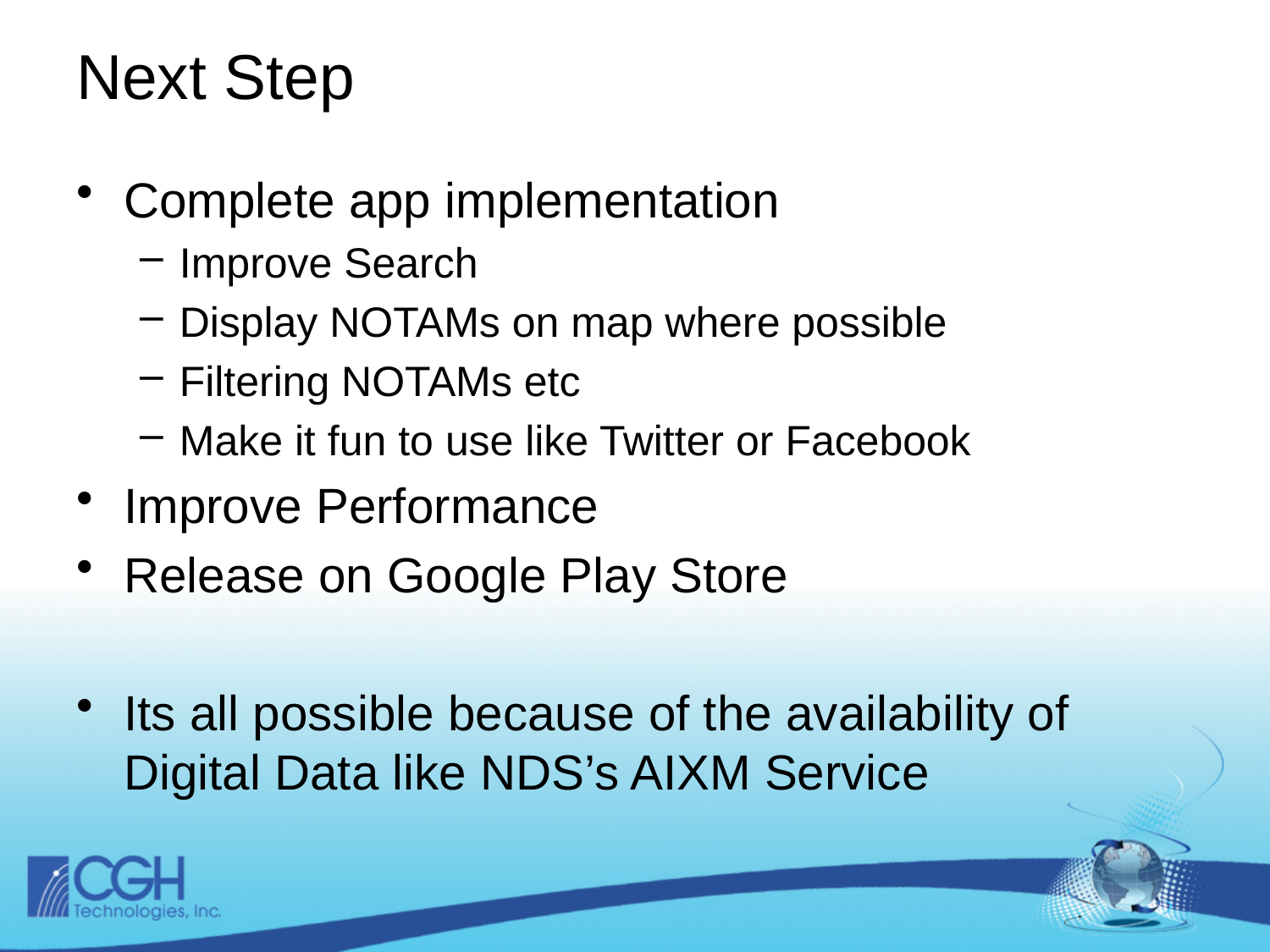

# Next Step
Complete app implementation
Improve Search
Display NOTAMs on map where possible
Filtering NOTAMs etc
Make it fun to use like Twitter or Facebook
Improve Performance
Release on Google Play Store

Its all possible because of the availability of Digital Data like NDS’s AIXM Service